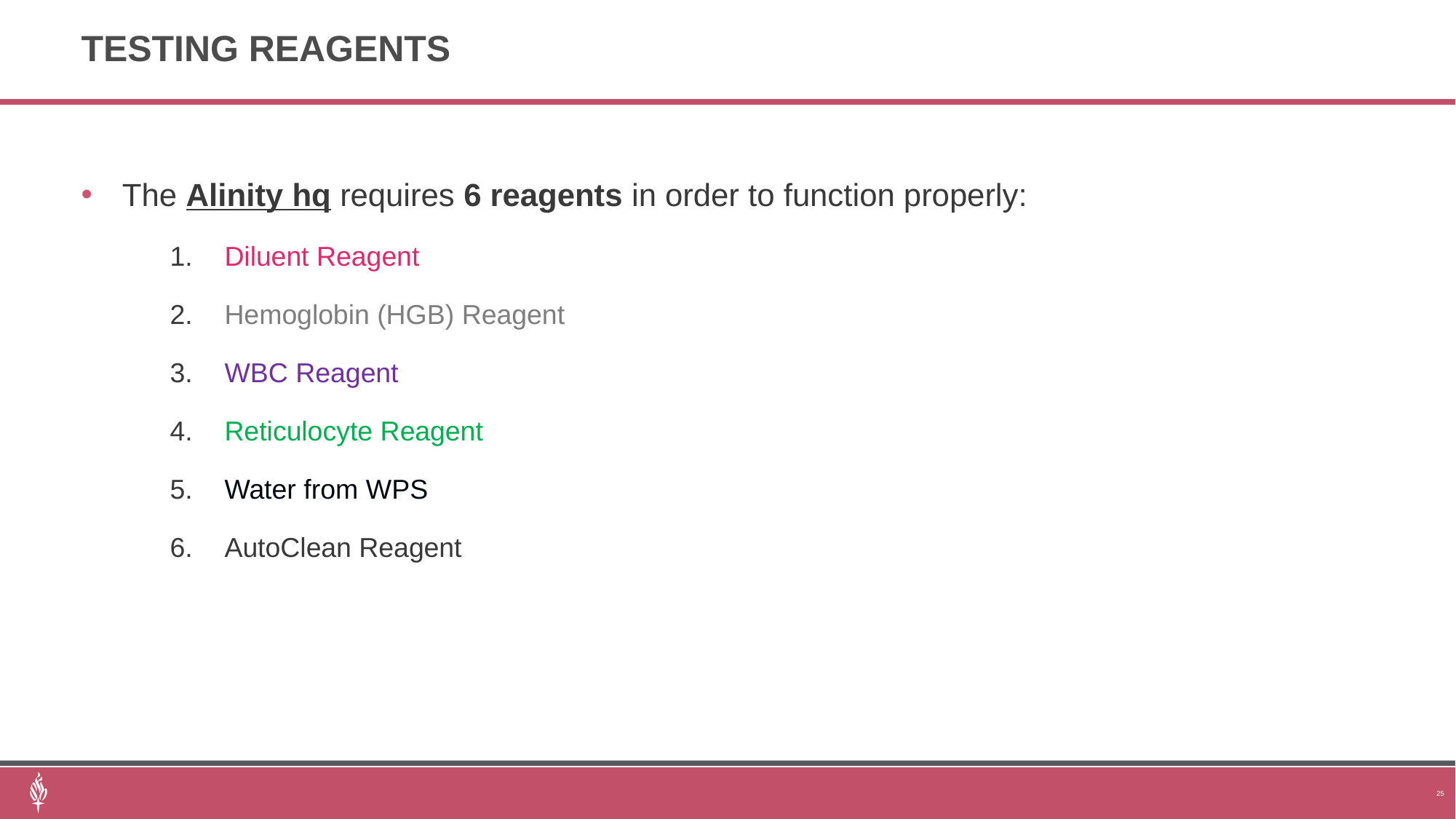

# Testing Reagents
The Alinity hq requires 6 reagents in order to function properly:
Diluent Reagent
Hemoglobin (HGB) Reagent
WBC Reagent
Reticulocyte Reagent
Water from WPS
AutoClean Reagent

25